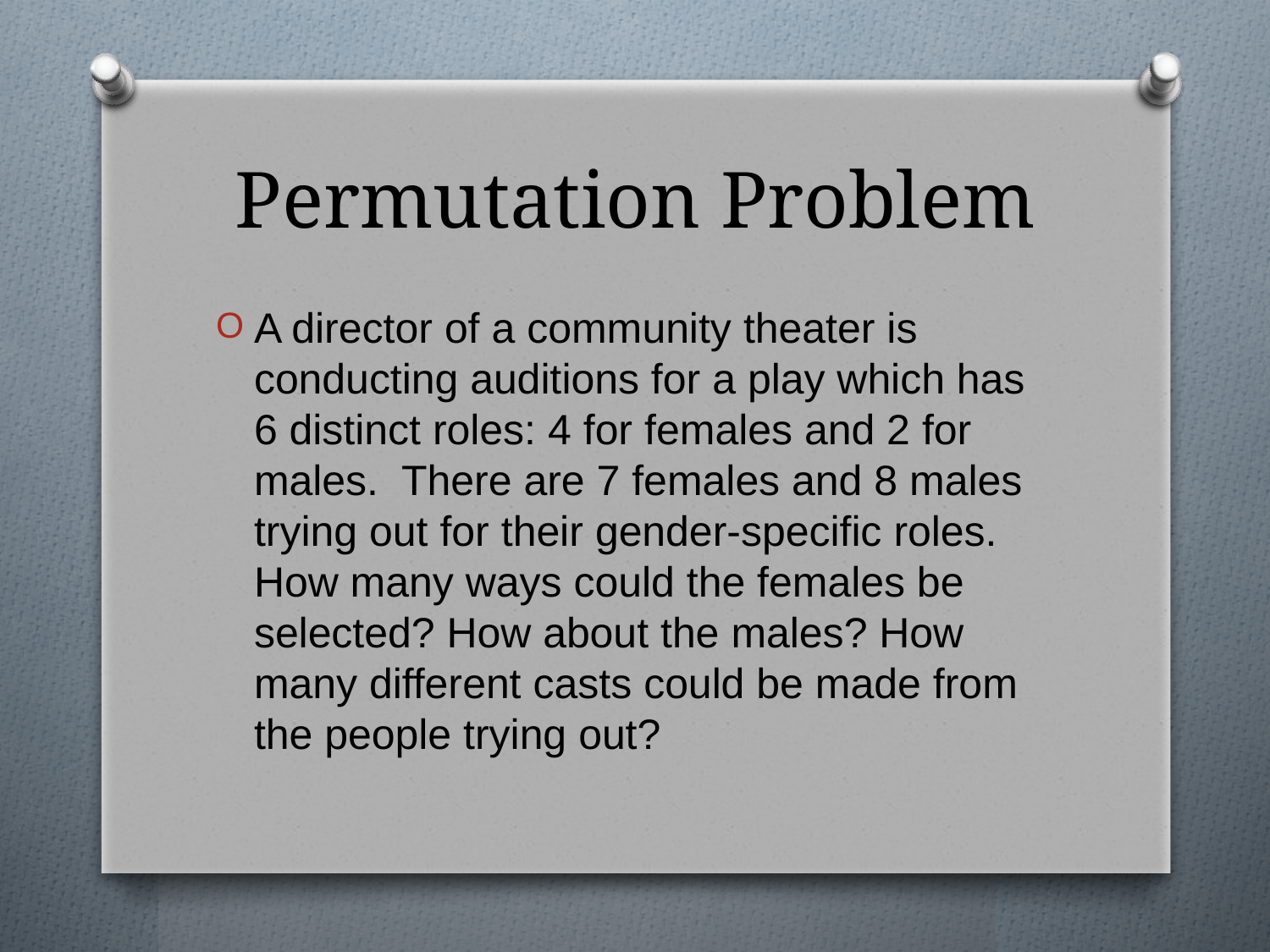

# Permutation Problem
A director of a community theater is conducting auditions for a play which has 6 distinct roles: 4 for females and 2 for males.  There are 7 females and 8 males trying out for their gender-specific roles.  How many ways could the females be selected? How about the males? How many different casts could be made from the people trying out?